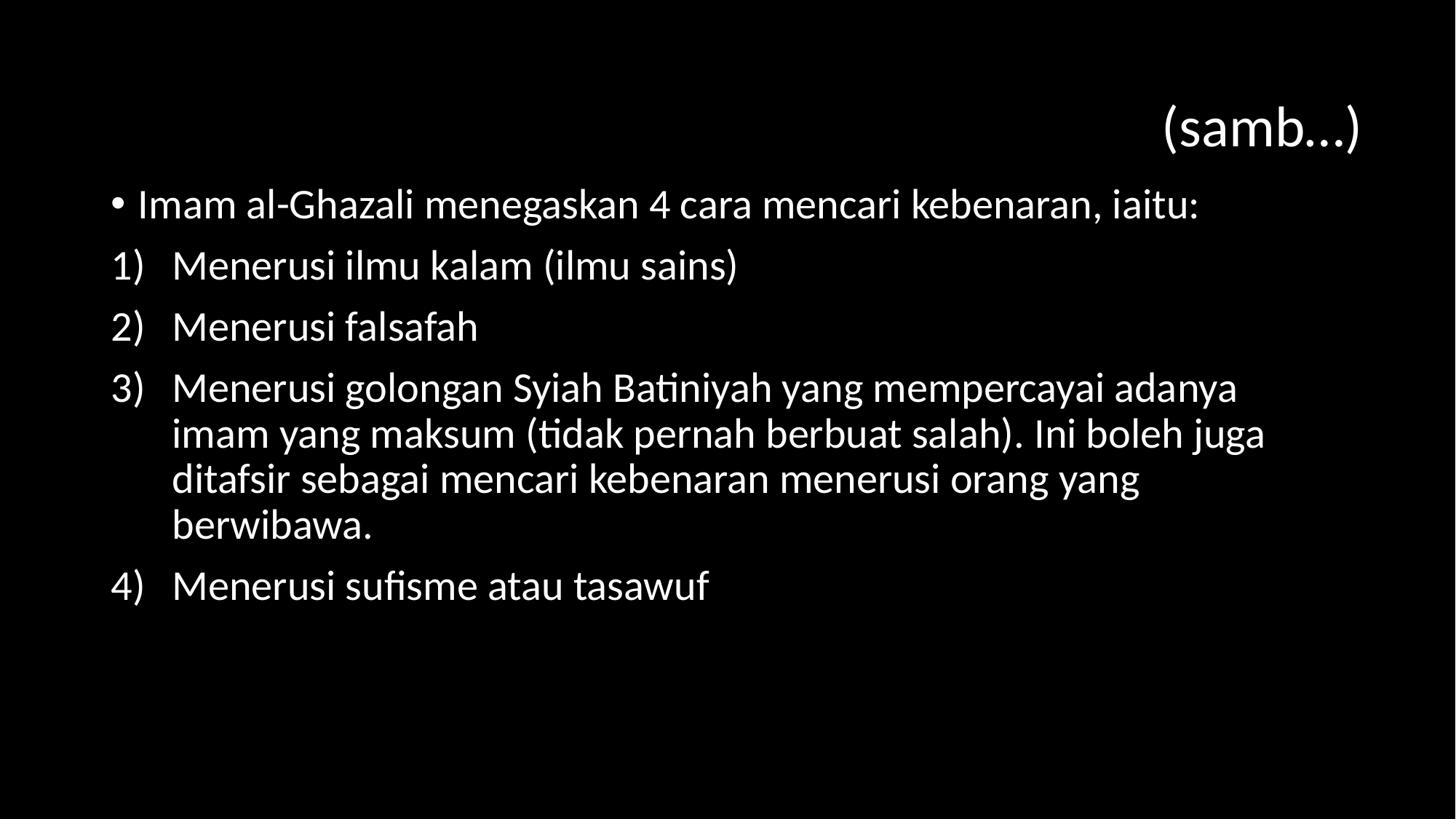

# (samb…)
Imam al-Ghazali menegaskan 4 cara mencari kebenaran, iaitu:
Menerusi ilmu kalam (ilmu sains)
Menerusi falsafah
Menerusi golongan Syiah Batiniyah yang mempercayai adanya imam yang maksum (tidak pernah berbuat salah). Ini boleh juga ditafsir sebagai mencari kebenaran menerusi orang yang berwibawa.
Menerusi sufisme atau tasawuf